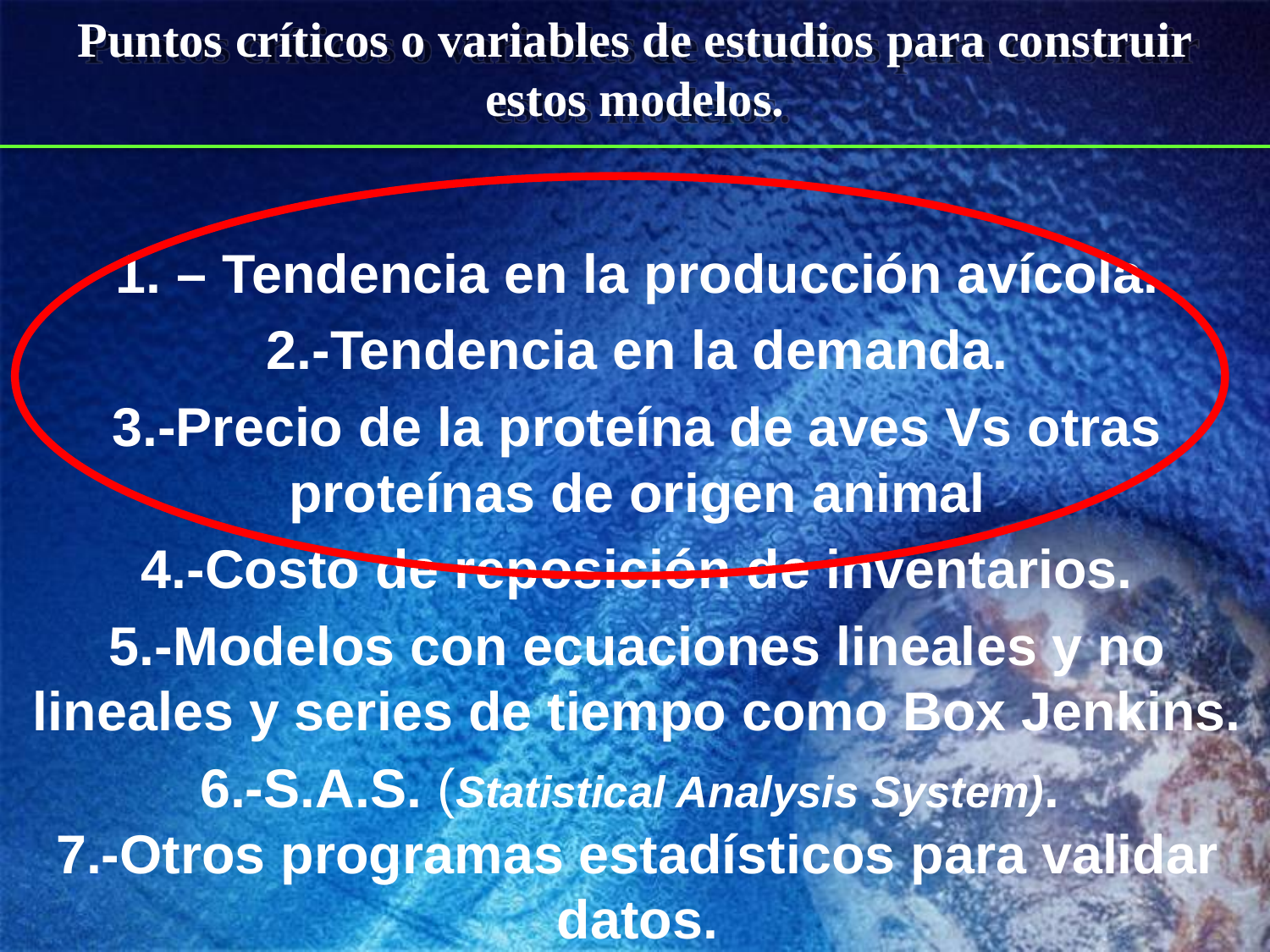

# Puntos críticos o variables de estudios para construir estos modelos.
1. – Tendencia en la producción avícola.
2.-Tendencia en la demanda.
3.-Precio de la proteína de aves Vs otras proteínas de origen animal
4.-Costo de reposición de inventarios.
5.-Modelos con ecuaciones lineales y no lineales y series de tiempo como Box Jenkins.
6.-S.A.S. (Statistical Analysis System).
7.-Otros programas estadísticos para validar datos.